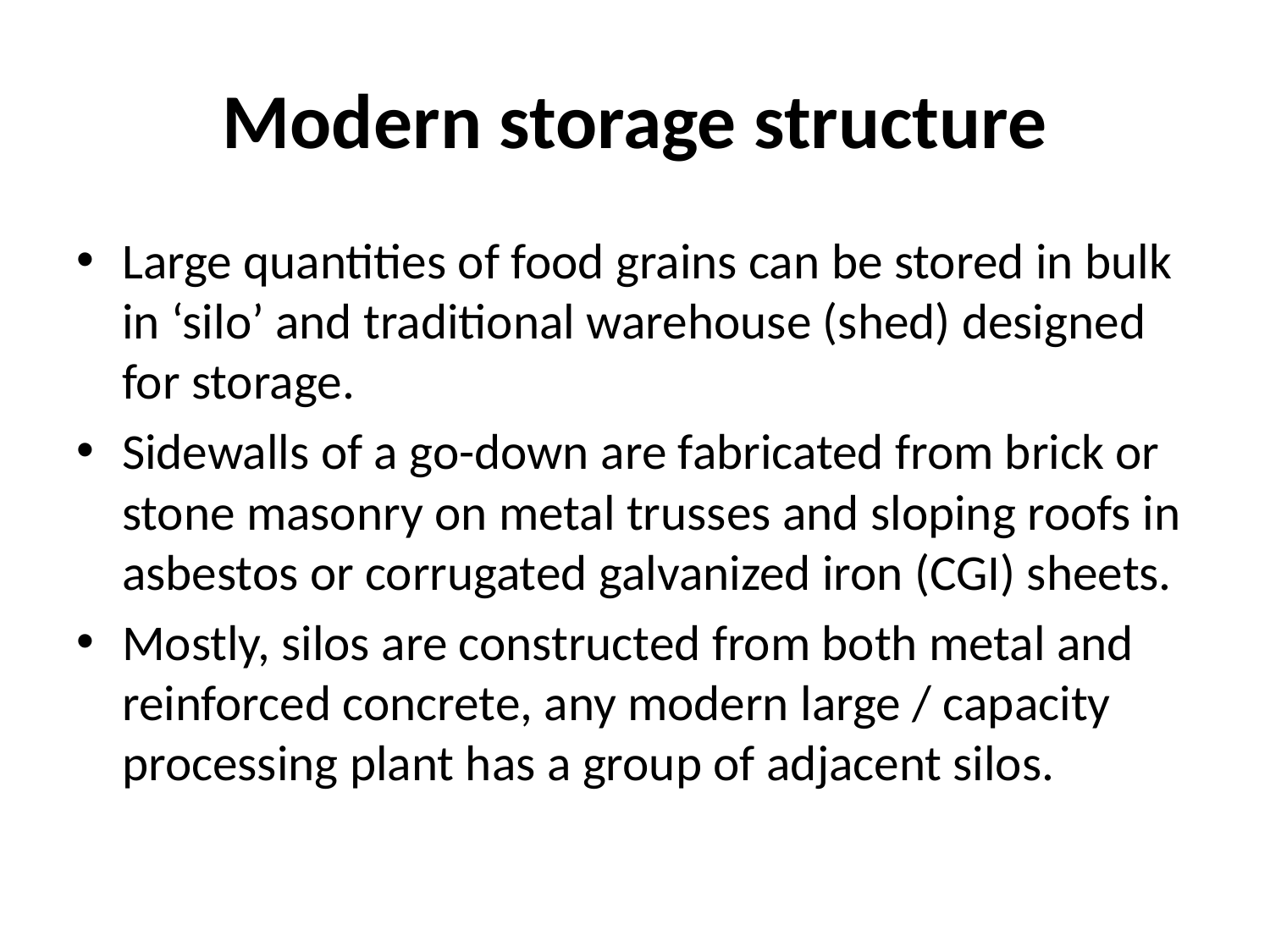

# Modern storage structure
Large quantities of food grains can be stored in bulk in ‘silo’ and traditional warehouse (shed) designed for storage.
Sidewalls of a go-down are fabricated from brick or stone masonry on metal trusses and sloping roofs in asbestos or corrugated galvanized iron (CGI) sheets.
Mostly, silos are constructed from both metal and reinforced concrete, any modern large / capacity processing plant has a group of adjacent silos.